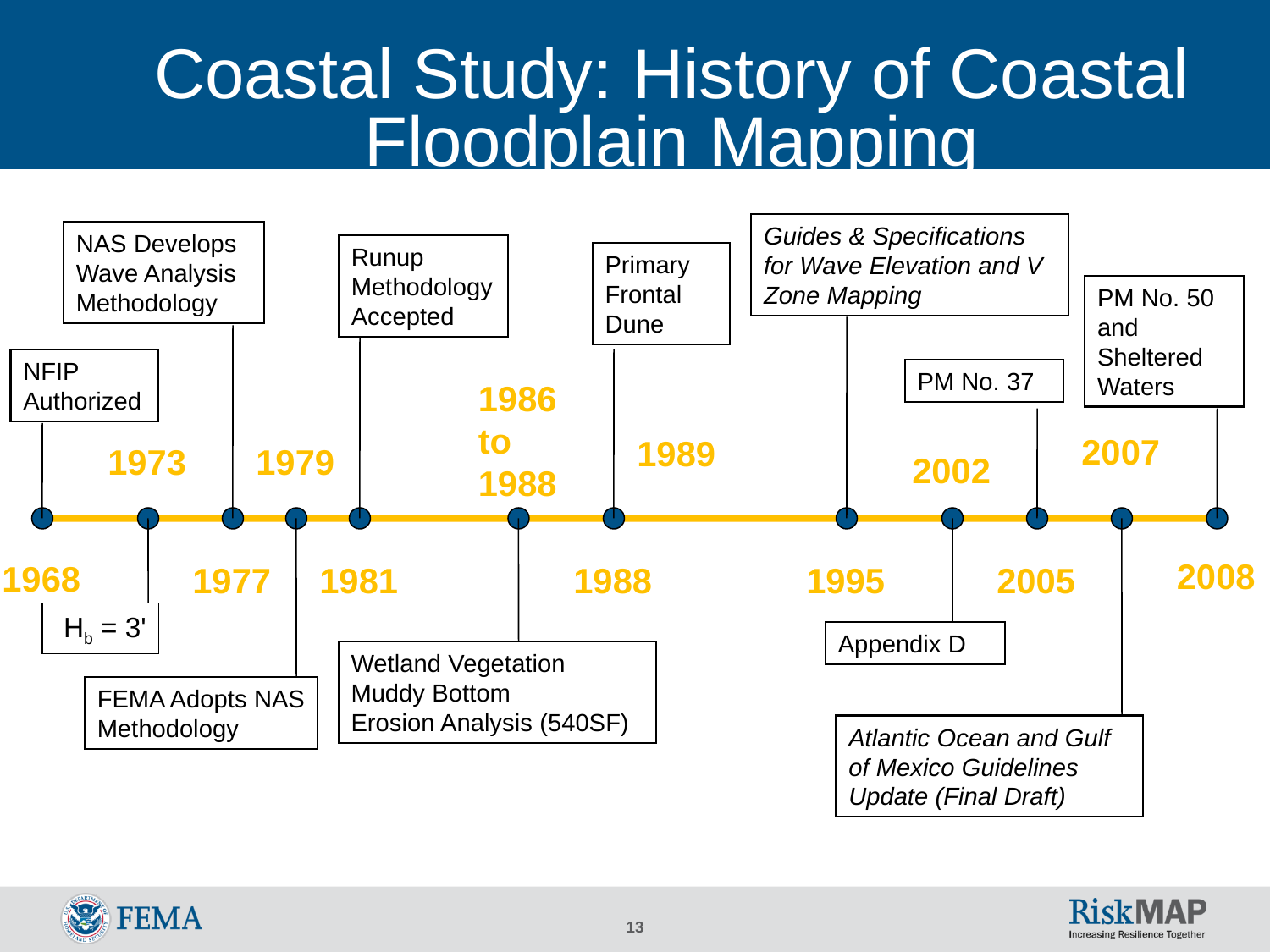

# Coastal Study: History of Coastal Floodplain Mapping
Guides & Specifications for Wave Elevation and V Zone Mapping
NAS Develops Wave Analysis Methodology
Runup Methodology Accepted
Primary Frontal Dune
PM No. 50 and Sheltered Waters

NFIP Authorized

PM No. 37
1986 to 1988

2007
1989
1973
1979
2002

2008
1968
1977
1981
1988
1995
2005
Hb = 3'
Appendix D
Wetland Vegetation Muddy Bottom        Erosion Analysis (540SF)
FEMA Adopts NAS Methodology
Atlantic Ocean and Gulf of Mexico Guidelines Update (Final Draft)